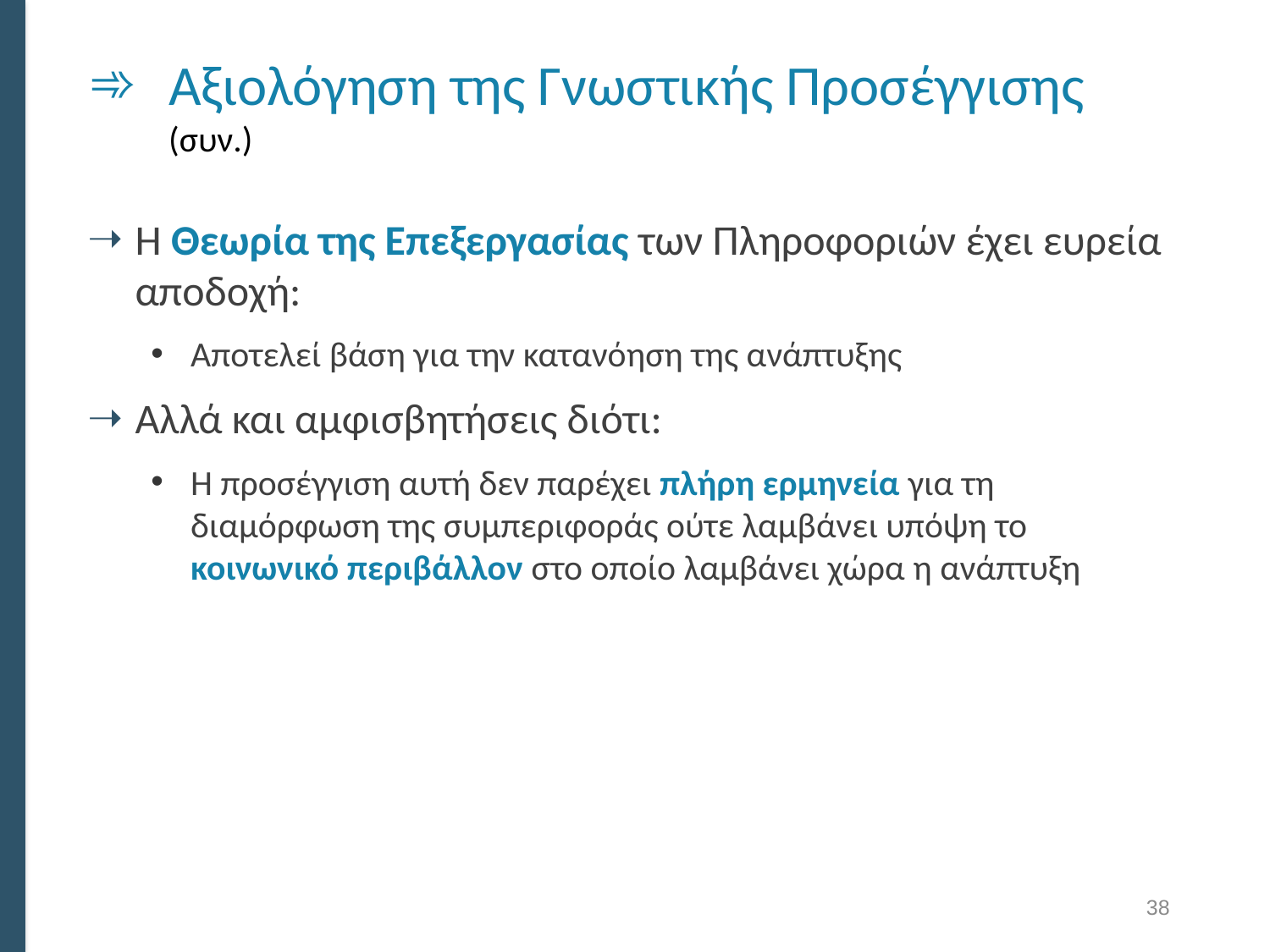

# Αξιολόγηση της Γνωστικής Προσέγγισης (συν.)
Η Θεωρία της Επεξεργασίας των Πληροφοριών έχει ευρεία αποδοχή:
Αποτελεί βάση για την κατανόηση της ανάπτυξης
Αλλά και αμφισβητήσεις διότι:
Η προσέγγιση αυτή δεν παρέχει πλήρη ερμηνεία για τη διαμόρφωση της συμπεριφοράς ούτε λαμβάνει υπόψη το κοινωνικό περιβάλλον στο οποίο λαμβάνει χώρα η ανάπτυξη

38